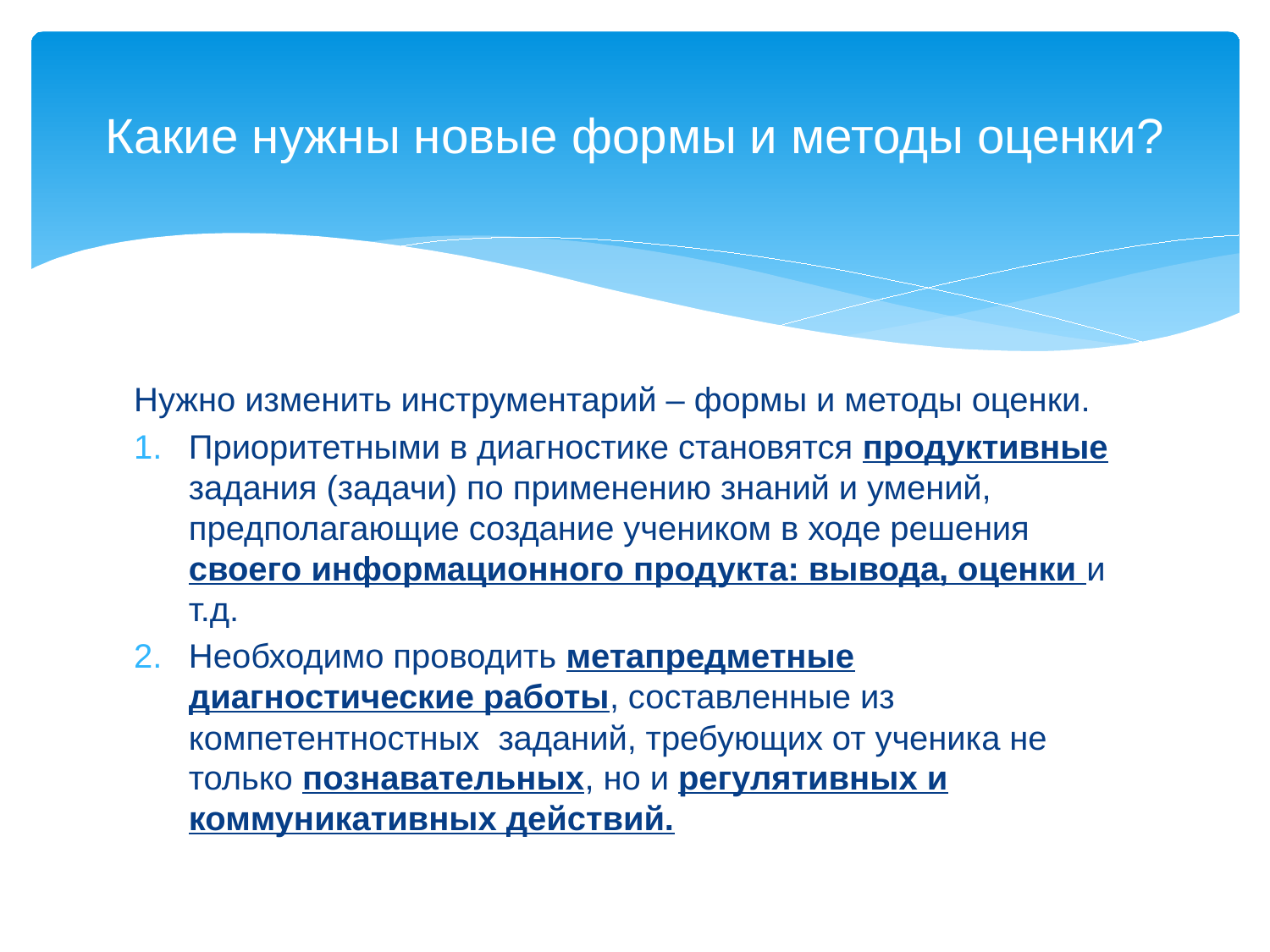

# Какие нужны новые формы и методы оценки?
Нужно изменить инструментарий – формы и методы оценки.
Приоритетными в диагностике становятся продуктивные задания (задачи) по применению знаний и умений, предполагающие создание учеником в ходе решения своего информационного продукта: вывода, оценки и т.д.
Необходимо проводить метапредметные диагностические работы, составленные из компетентностных  заданий, требующих от ученика не только познавательных, но и регулятивных и коммуникативных действий.